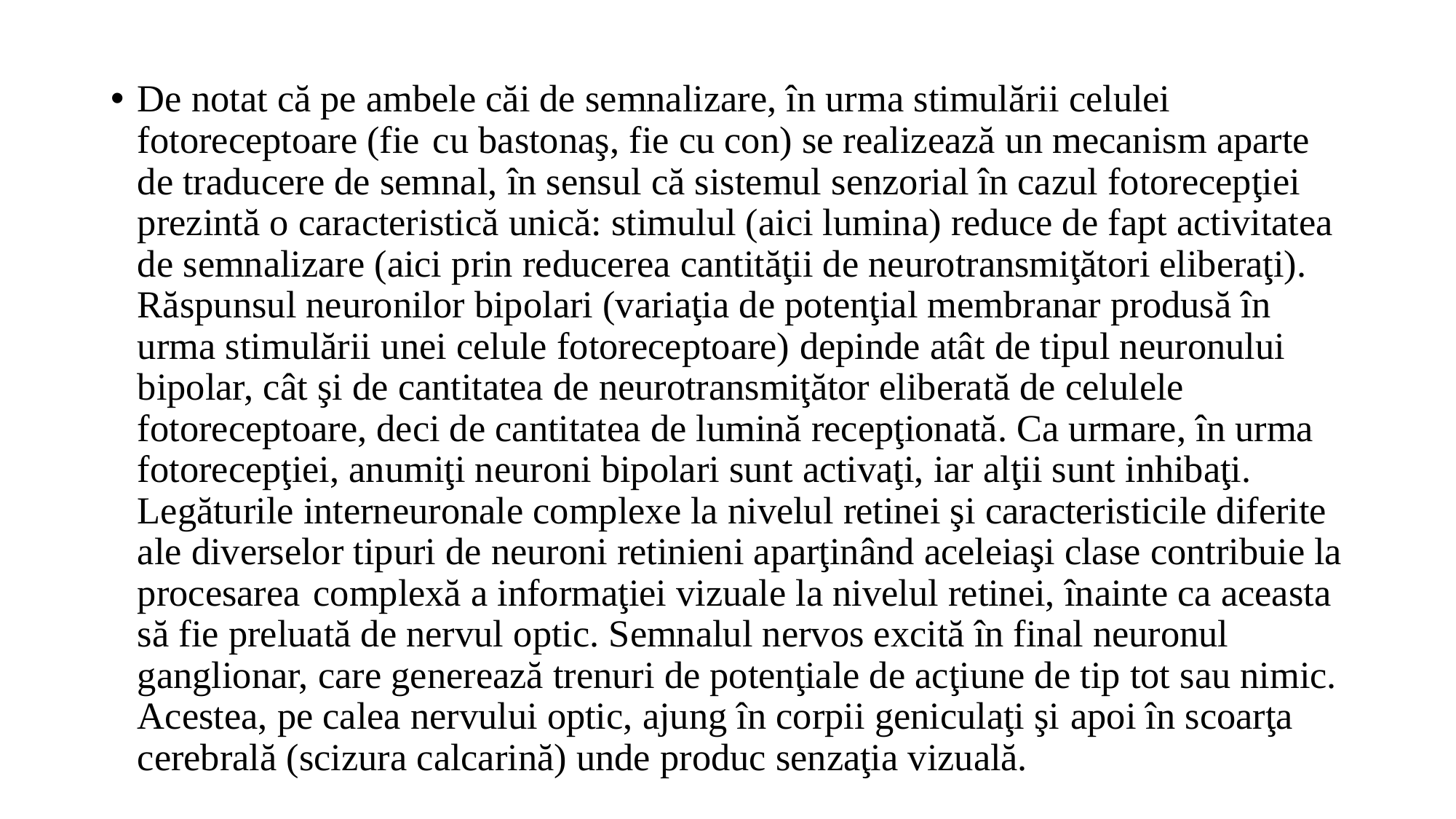

De notat că pe ambele căi de semnalizare, în urma stimulării celulei fotoreceptoare (fie cu bastonaş, fie cu con) se realizează un mecanism aparte de traducere de semnal, în sensul că sistemul senzorial în cazul fotorecepţiei prezintă o caracteristică unică: stimulul (aici lumina) reduce de fapt activitatea de semnalizare (aici prin reducerea cantităţii de neurotransmiţători eliberaţi). Răspunsul neuronilor bipolari (variaţia de potenţial membranar produsă în urma stimulării unei celule fotoreceptoare) depinde atât de tipul neuronului bipolar, cât şi de cantitatea de neurotransmiţător eliberată de celulele fotoreceptoare, deci de cantitatea de lumină recepţionată. Ca urmare, în urma fotorecepţiei, anumiţi neuroni bipolari sunt activaţi, iar alţii sunt inhibaţi. Legăturile interneuronale complexe la nivelul retinei şi caracteristicile diferite ale diverselor tipuri de neuroni retinieni aparţinând aceleiaşi clase contribuie la procesarea complexă a informaţiei vizuale la nivelul retinei, înainte ca aceasta să fie preluată de nervul optic. Semnalul nervos excită în final neuronul ganglionar, care generează trenuri de potenţiale de acţiune de tip tot sau nimic. Acestea, pe calea nervului optic, ajung în corpii geniculaţi şi apoi în scoarţa cerebrală (scizura calcarină) unde produc senzaţia vizuală.